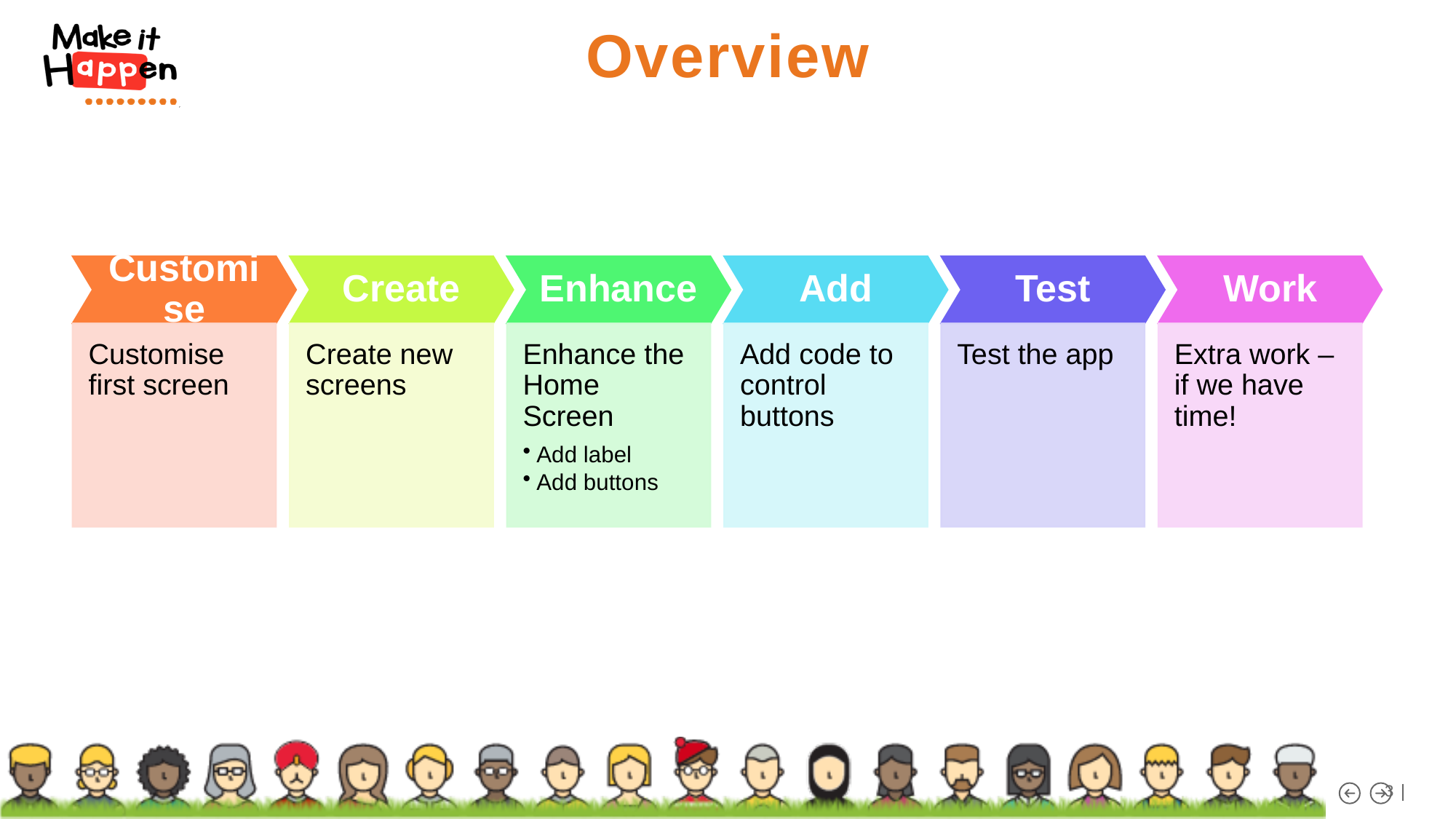

# Overview
Customise
Customise first screen
Create
Create new screens
Enhance
Enhance the Home Screen
Add label
Add buttons
Add
Add code to control buttons
Test
Test the app
Work
Extra work – if we have time!